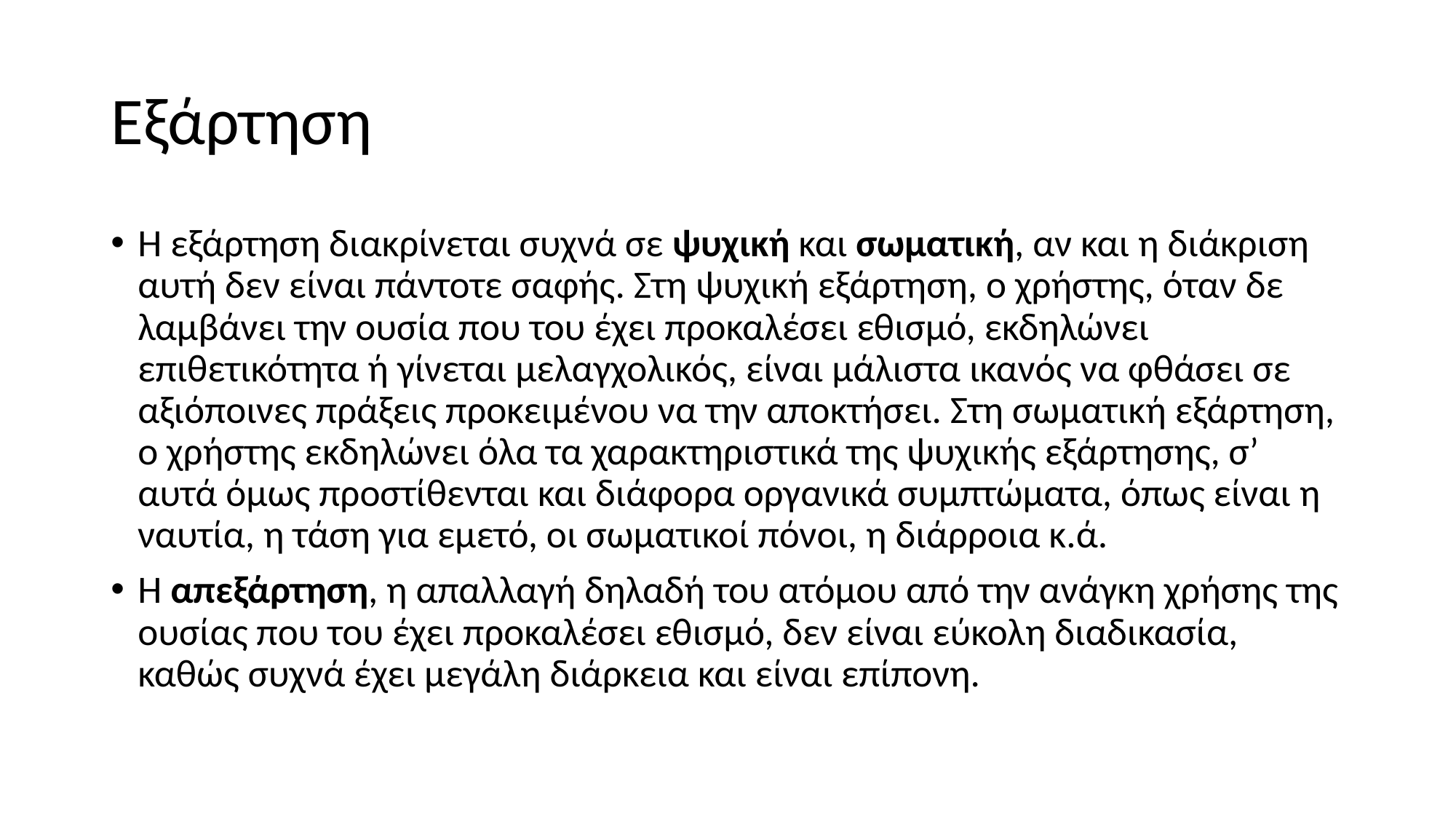

# Εξάρτηση
Η εξάρτηση διακρίνεται συχνά σε ψυχική και σωματική, αν και η διάκριση αυτή δεν είναι πάντοτε σαφής. Στη ψυχική εξάρτηση, ο χρήστης, όταν δε λαμβάνει την ουσία που του έχει προκαλέσει εθισμό, εκδηλώνει επιθετικότητα ή γίνεται μελαγχολικός, είναι μάλιστα ικανός να φθάσει σε αξιόποινες πράξεις προκειμένου να την αποκτήσει. Στη σωματική εξάρτηση, ο χρήστης εκδηλώνει όλα τα χαρακτηριστικά της ψυχικής εξάρτησης, σ’ αυτά όμως προστίθενται και διάφορα οργανικά συμπτώματα, όπως είναι η ναυτία, η τάση για εμετό, οι σωματικοί πόνοι, η διάρροια κ.ά.
Η απεξάρτηση, η απαλλαγή δηλαδή του ατόμου από την ανάγκη χρήσης της ουσίας που του έχει προκαλέσει εθισμό, δεν είναι εύκολη διαδικασία, καθώς συχνά έχει μεγάλη διάρκεια και είναι επίπονη.